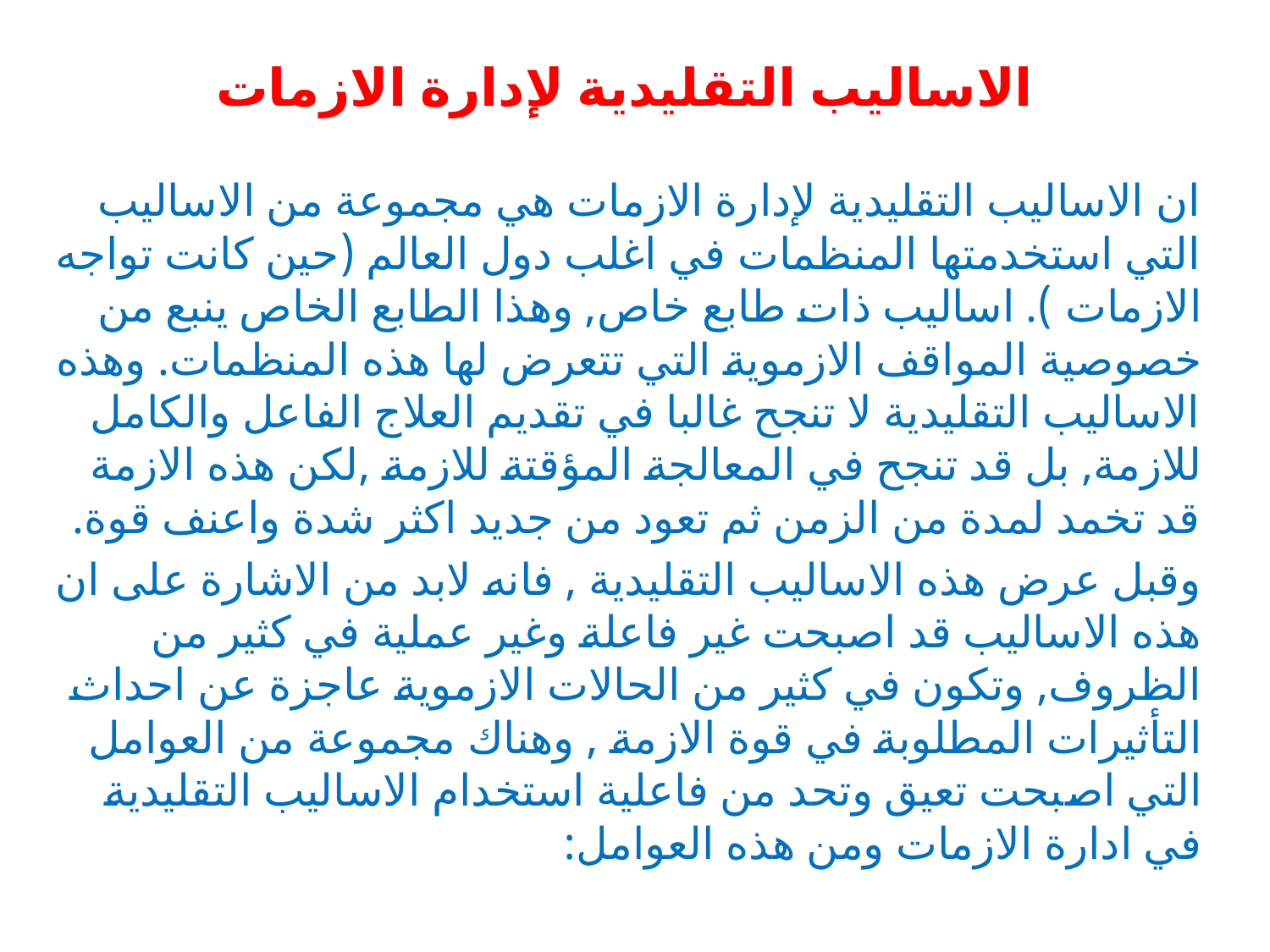

# الاساليب التقليدية لإدارة الازمات
ان الاساليب التقليدية لإدارة الازمات هي مجموعة من الاساليب التي استخدمتها المنظمات في اغلب دول العالم (حين كانت تواجه الازمات ). اساليب ذات طابع خاص, وهذا الطابع الخاص ينبع من خصوصية المواقف الازموية التي تتعرض لها هذه المنظمات. وهذه الاساليب التقليدية لا تنجح غالبا في تقديم العلاج الفاعل والكامل للازمة, بل قد تنجح في المعالجة المؤقتة للازمة ,لكن هذه الازمة قد تخمد لمدة من الزمن ثم تعود من جديد اكثر شدة واعنف قوة.
وقبل عرض هذه الاساليب التقليدية , فانه لابد من الاشارة على ان هذه الاساليب قد اصبحت غير فاعلة وغير عملية في كثير من الظروف, وتكون في كثير من الحالات الازموية عاجزة عن احداث التأثيرات المطلوبة في قوة الازمة , وهناك مجموعة من العوامل التي اصبحت تعيق وتحد من فاعلية استخدام الاساليب التقليدية في ادارة الازمات ومن هذه العوامل: